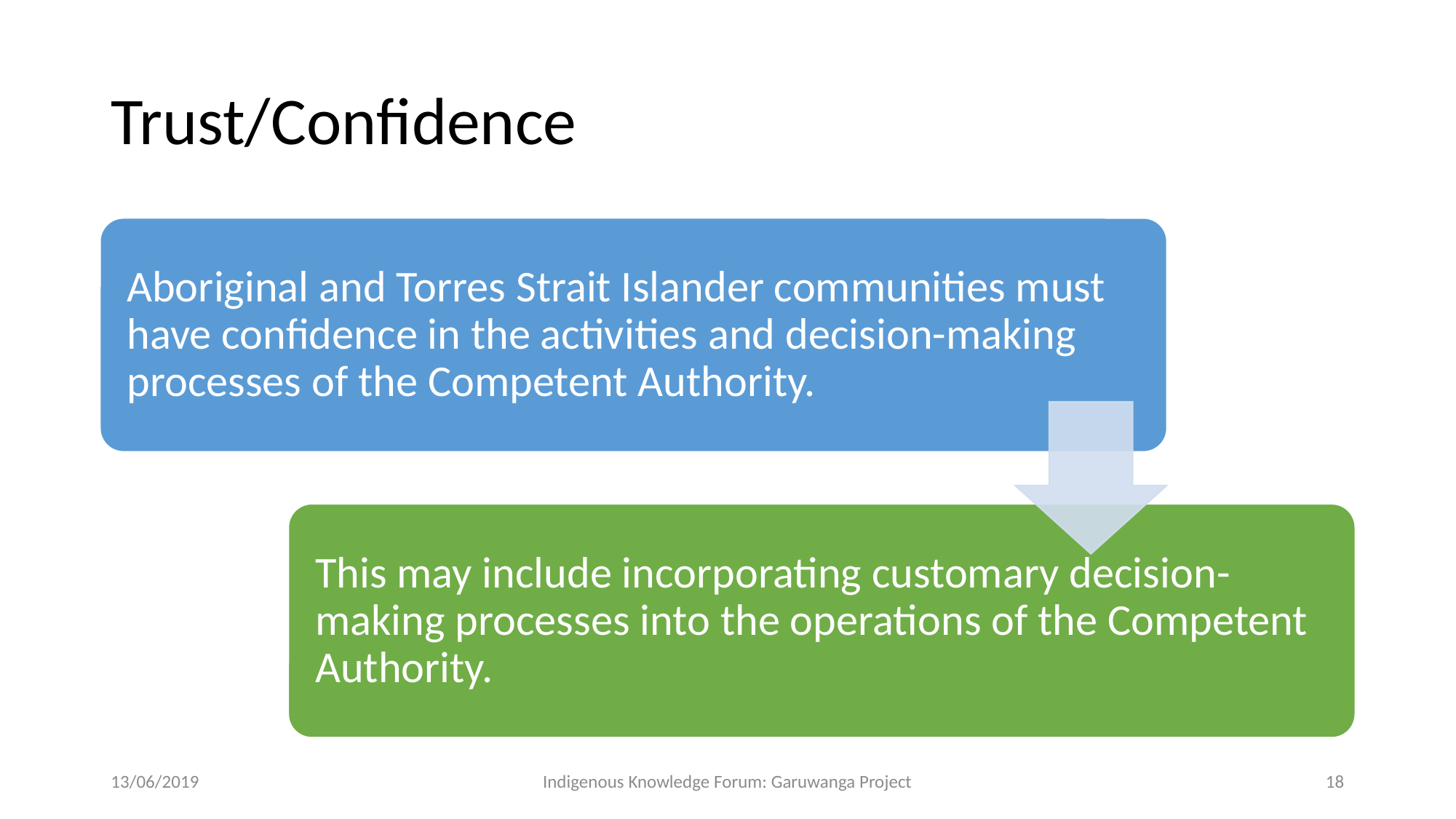

# Trust/Confidence
Aboriginal and Torres Strait Islander communities must have confidence in the activities and decision-making processes of the Competent Authority.
This may include incorporating customary decision-making processes into the operations of the Competent Authority.

13/06/2019
Indigenous Knowledge Forum: Garuwanga Project
18